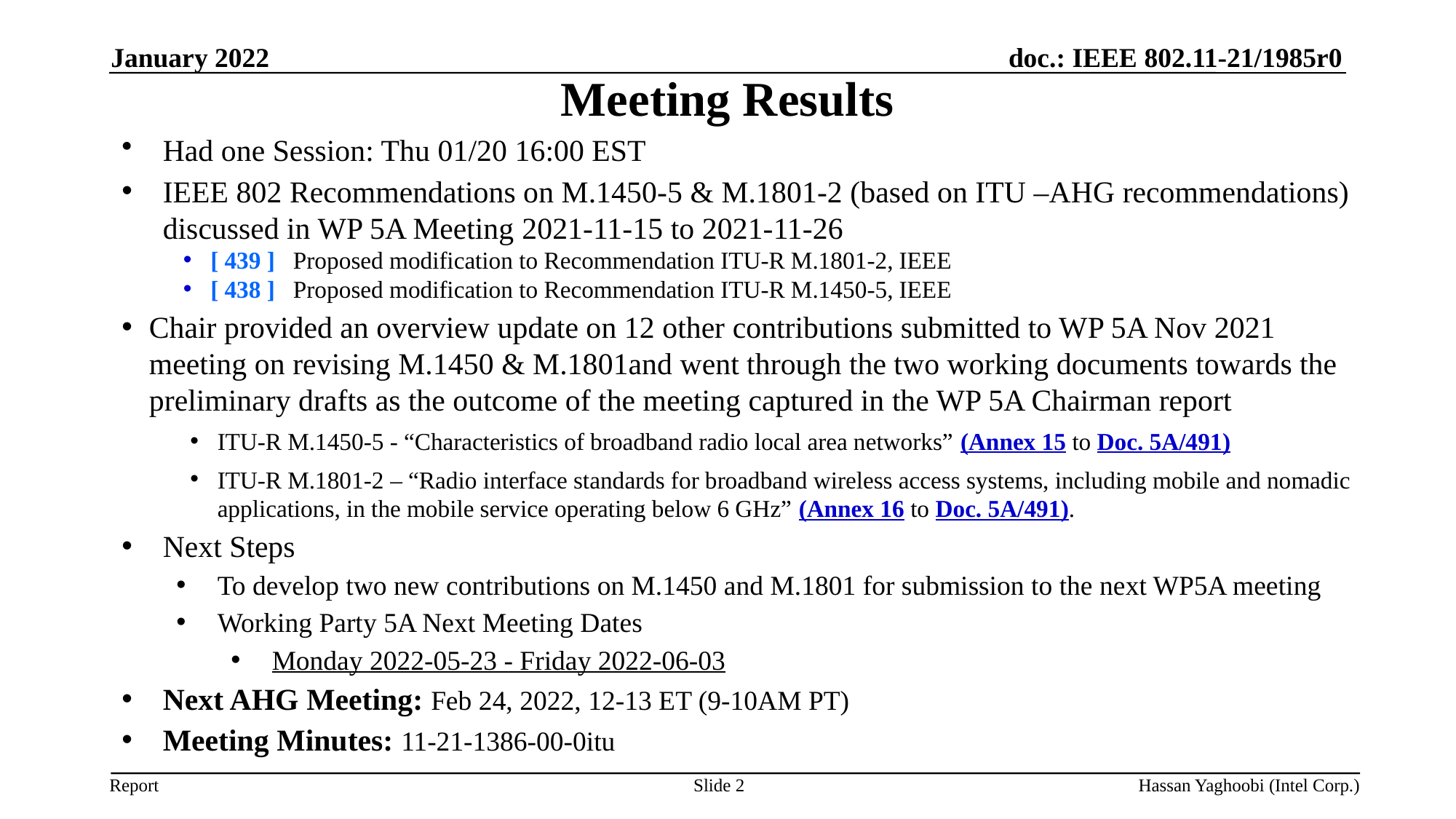

# Meeting Results
January 2022
Had one Session: Thu 01/20 16:00 EST
IEEE 802 Recommendations on M.1450-5 & M.1801-2 (based on ITU –AHG recommendations) discussed in WP 5A Meeting 2021-11-15 to 2021-11-26
[ 439 ]   Proposed modification to Recommendation ITU-R M.1801-2, IEEE
[ 438 ]   Proposed modification to Recommendation ITU-R M.1450-5, IEEE
Chair provided an overview update on 12 other contributions submitted to WP 5A Nov 2021 meeting on revising M.1450 & M.1801and went through the two working documents towards the preliminary drafts as the outcome of the meeting captured in the WP 5A Chairman report
ITU-R M.1450-5 - “Characteristics of broadband radio local area networks” (Annex 15 to Doc. 5A/491)
ITU-R M.1801-2 – “Radio interface standards for broadband wireless access systems, including mobile and nomadic applications, in the mobile service operating below 6 GHz” (Annex 16 to Doc. 5A/491).
Next Steps
To develop two new contributions on M.1450 and M.1801 for submission to the next WP5A meeting
Working Party 5A Next Meeting Dates
Monday 2022-05-23 - Friday 2022-06-03
Next AHG Meeting: Feb 24, 2022, 12-13 ET (9-10AM PT)
Meeting Minutes: 11-21-1386-00-0itu
Slide 2
Hassan Yaghoobi (Intel Corp.)